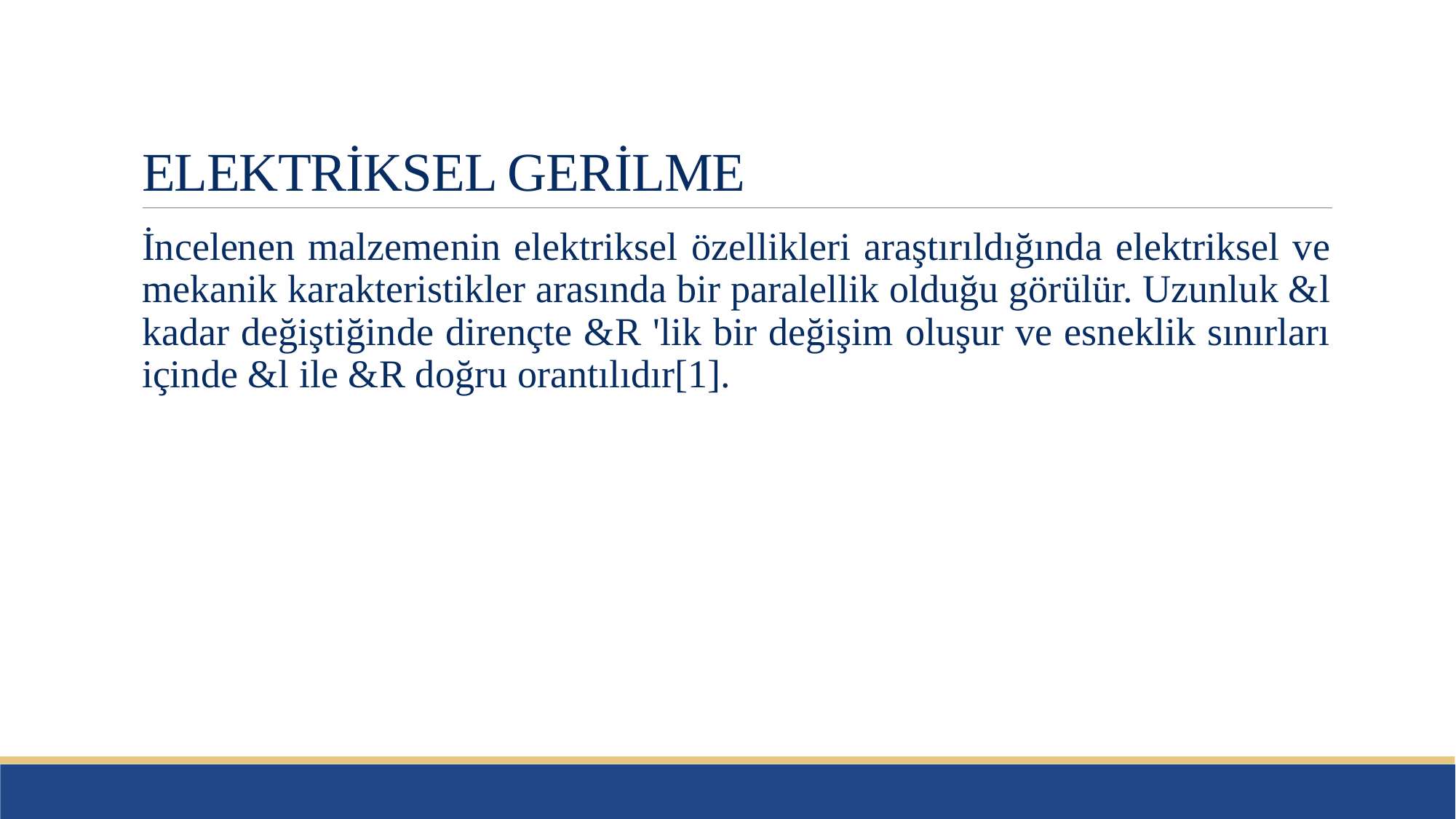

# ELEKTRİKSEL GERİLME
İncelenen malzemenin elektriksel özellikleri araştırıldığında elektriksel ve mekanik karakteristikler arasında bir paralellik olduğu görülür. Uzunluk &l kadar değiştiğinde dirençte &R 'lik bir değişim oluşur ve esneklik sınırları içinde &l ile &R doğru orantılıdır[1].